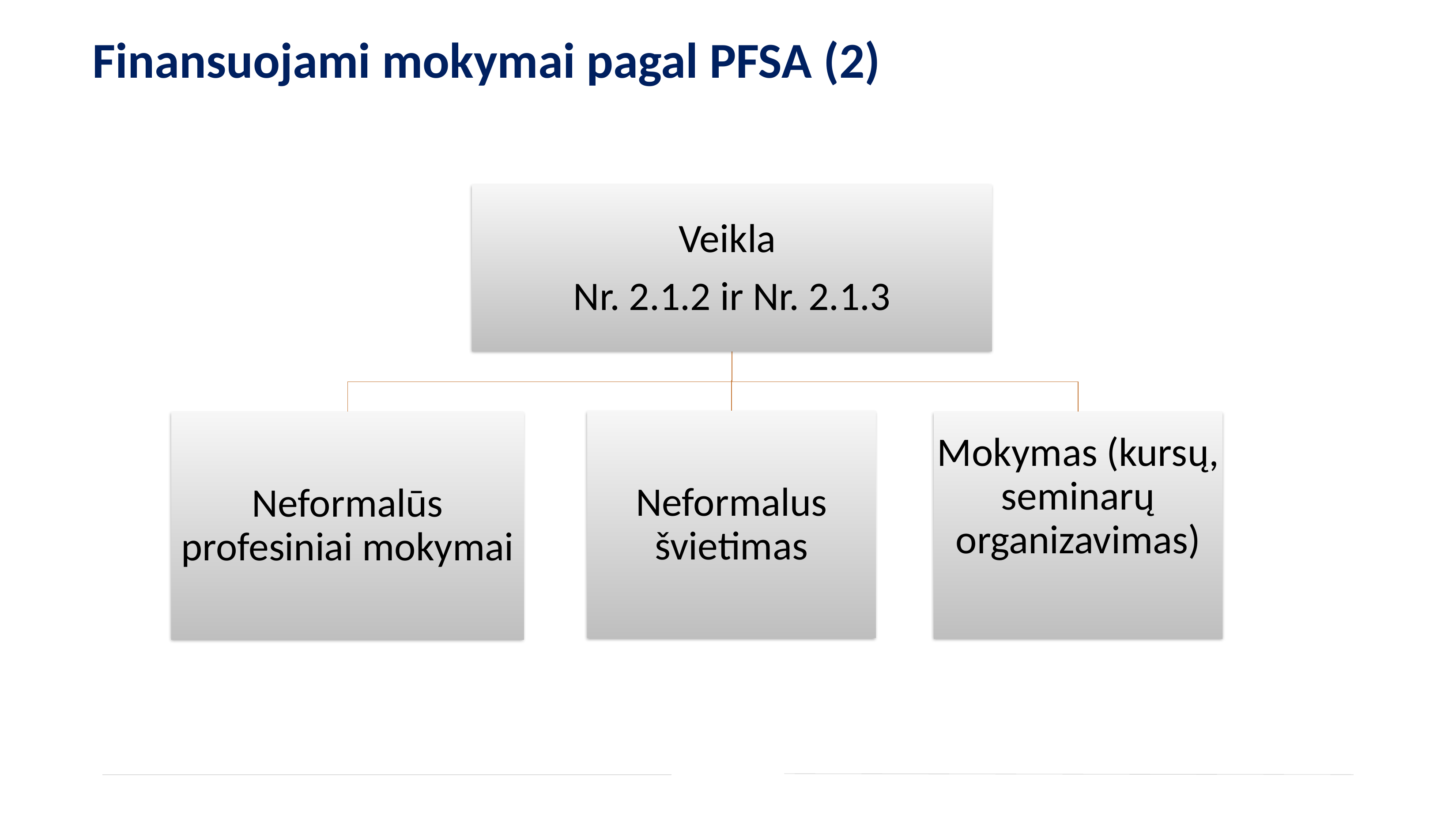

# Finansuojami mokymai pagal PFSA (2)
Veikla
Nr. 2.1.2 ir Nr. 2.1.3
Neformalūs profesiniai mokymai
Neformalus švietimas
Mokymas (kursų, seminarų organizavimas)